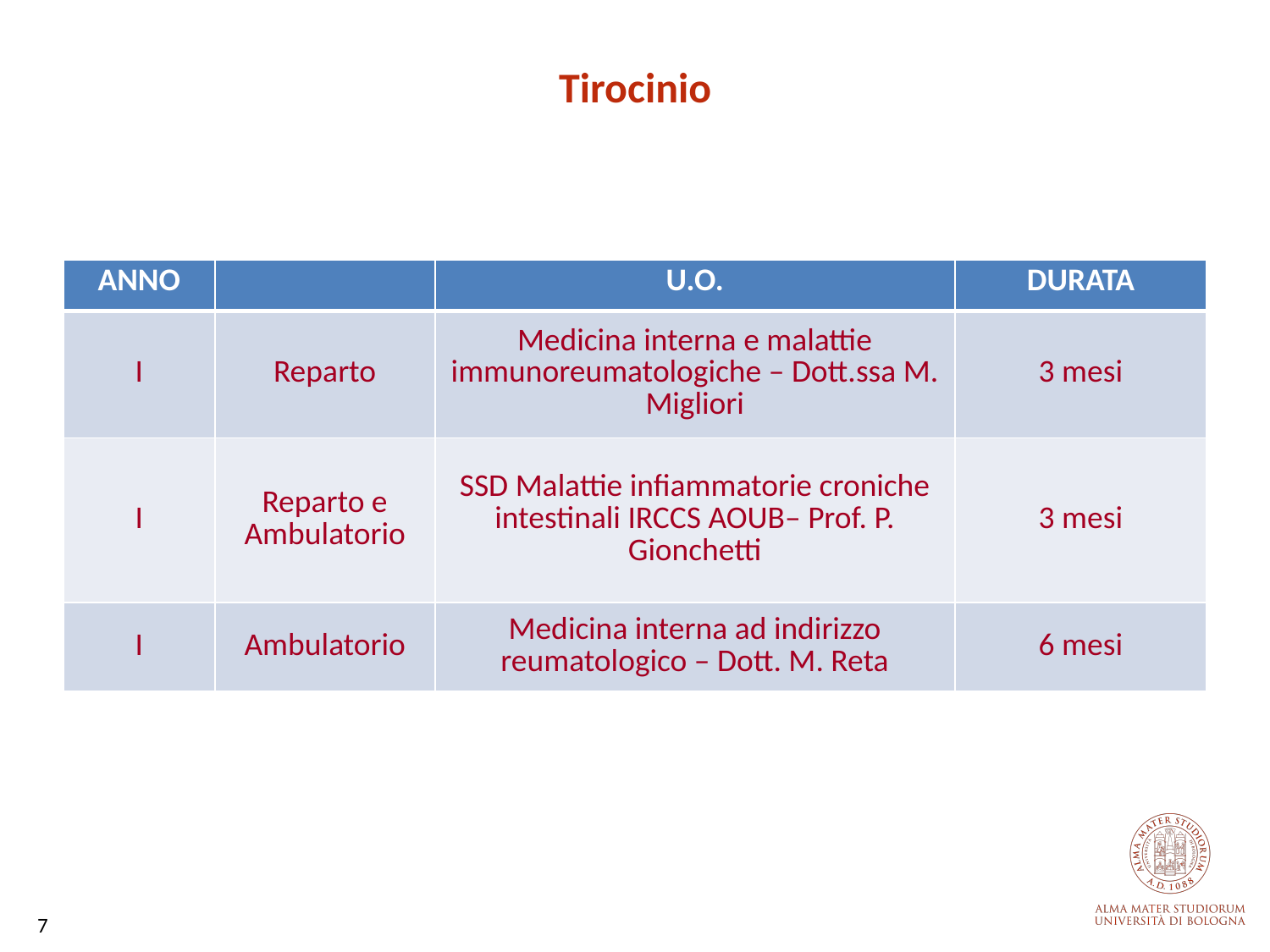

Tirocinio

| ANNO |  | U.O. | DURATA |
| --- | --- | --- | --- |
| I | Reparto | Medicina interna e malattie immunoreumatologiche – Dott.ssa M. Migliori | 3 mesi |
| I | Reparto e Ambulatorio | SSD Malattie infiammatorie croniche intestinali IRCCS AOUB– Prof. P. Gionchetti | 3 mesi |
| I | Ambulatorio | Medicina interna ad indirizzo reumatologico – Dott. M. Reta | 6 mesi |